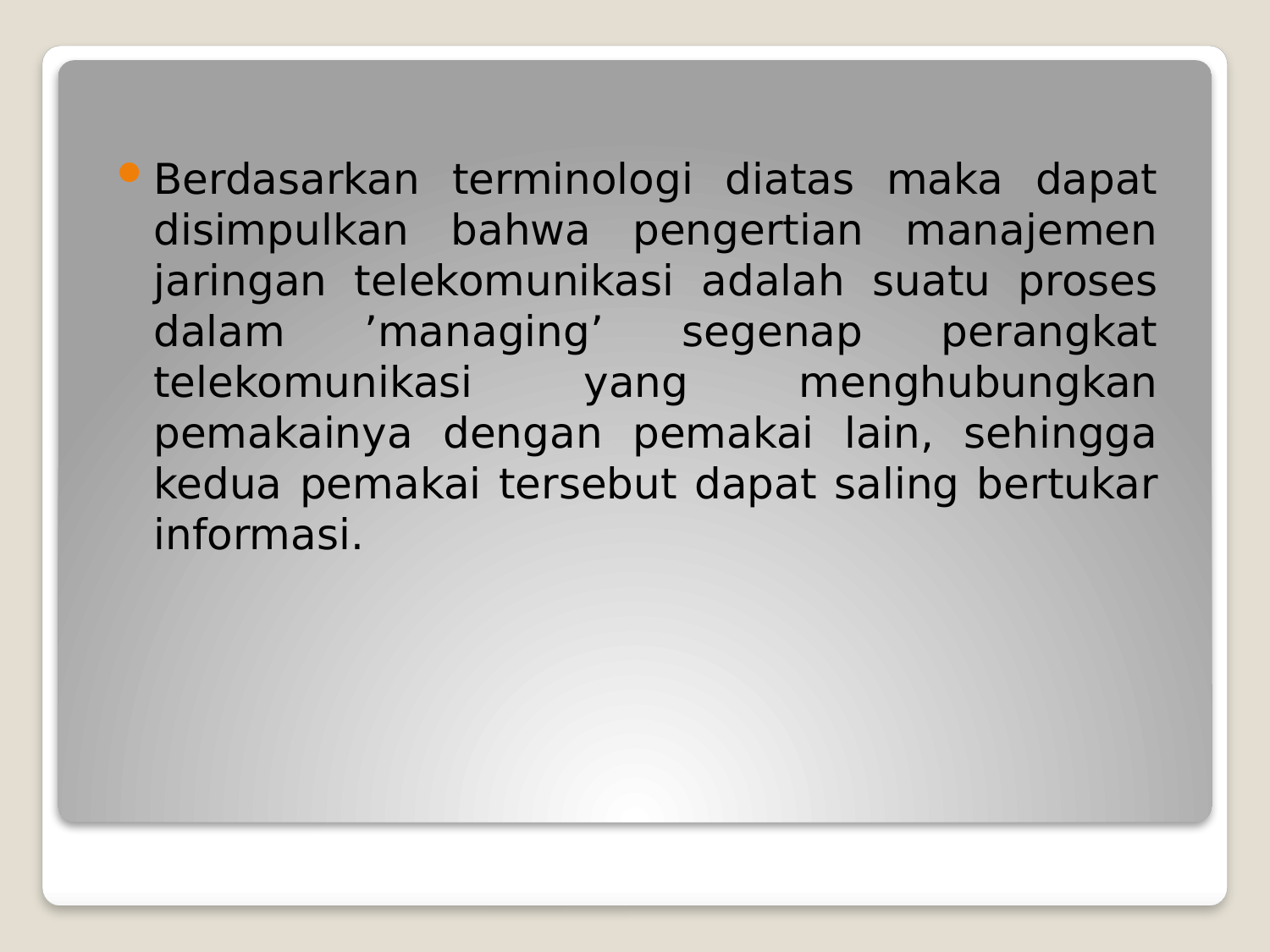

Berdasarkan terminologi diatas maka dapat disimpulkan bahwa pengertian manajemen jaringan telekomunikasi adalah suatu proses dalam ’managing’ segenap perangkat telekomunikasi yang menghubungkan pemakainya dengan pemakai lain, sehingga kedua pemakai tersebut dapat saling bertukar informasi.